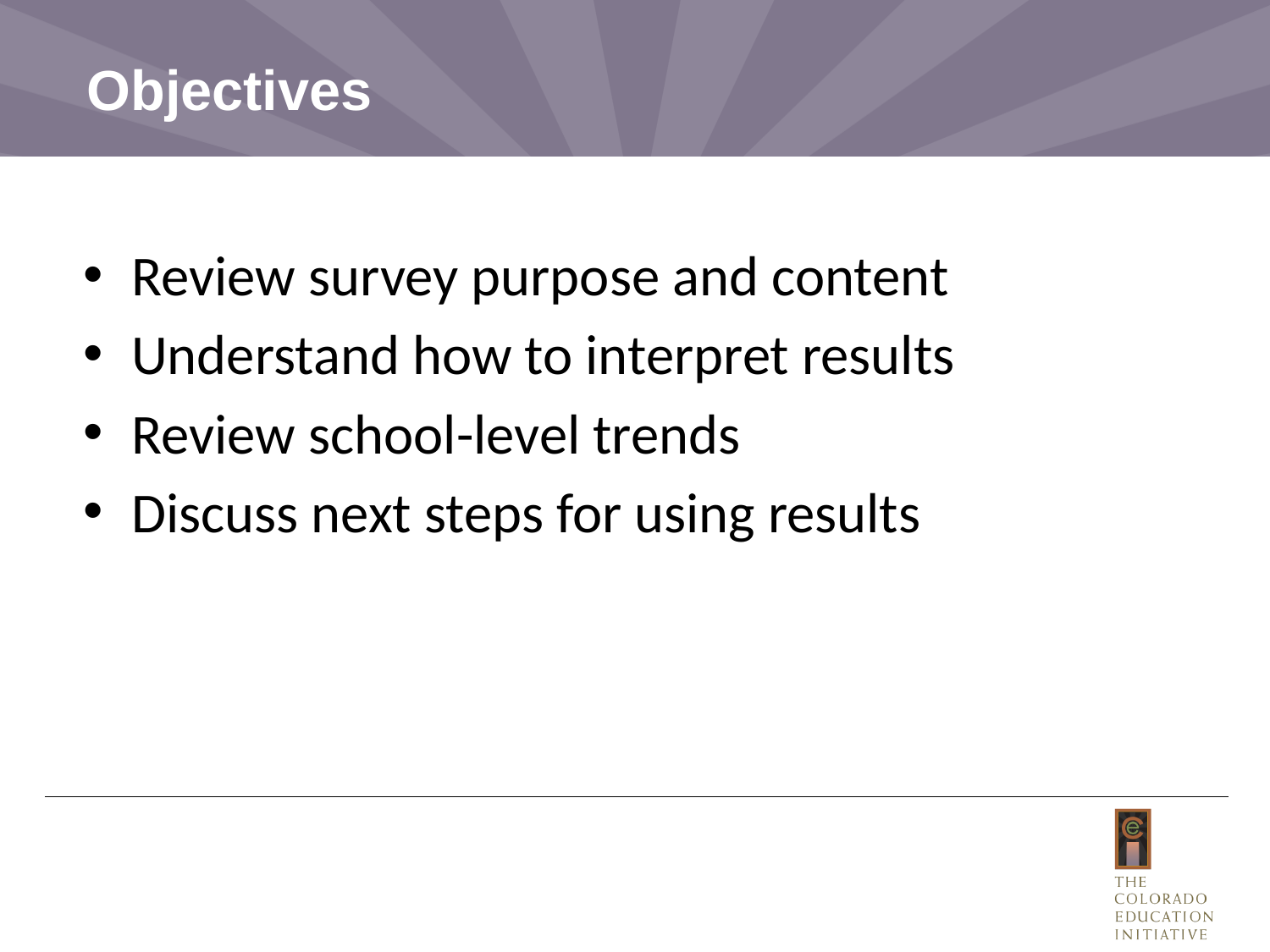

# Objectives
Review survey purpose and content
Understand how to interpret results
Review school-level trends
Discuss next steps for using results